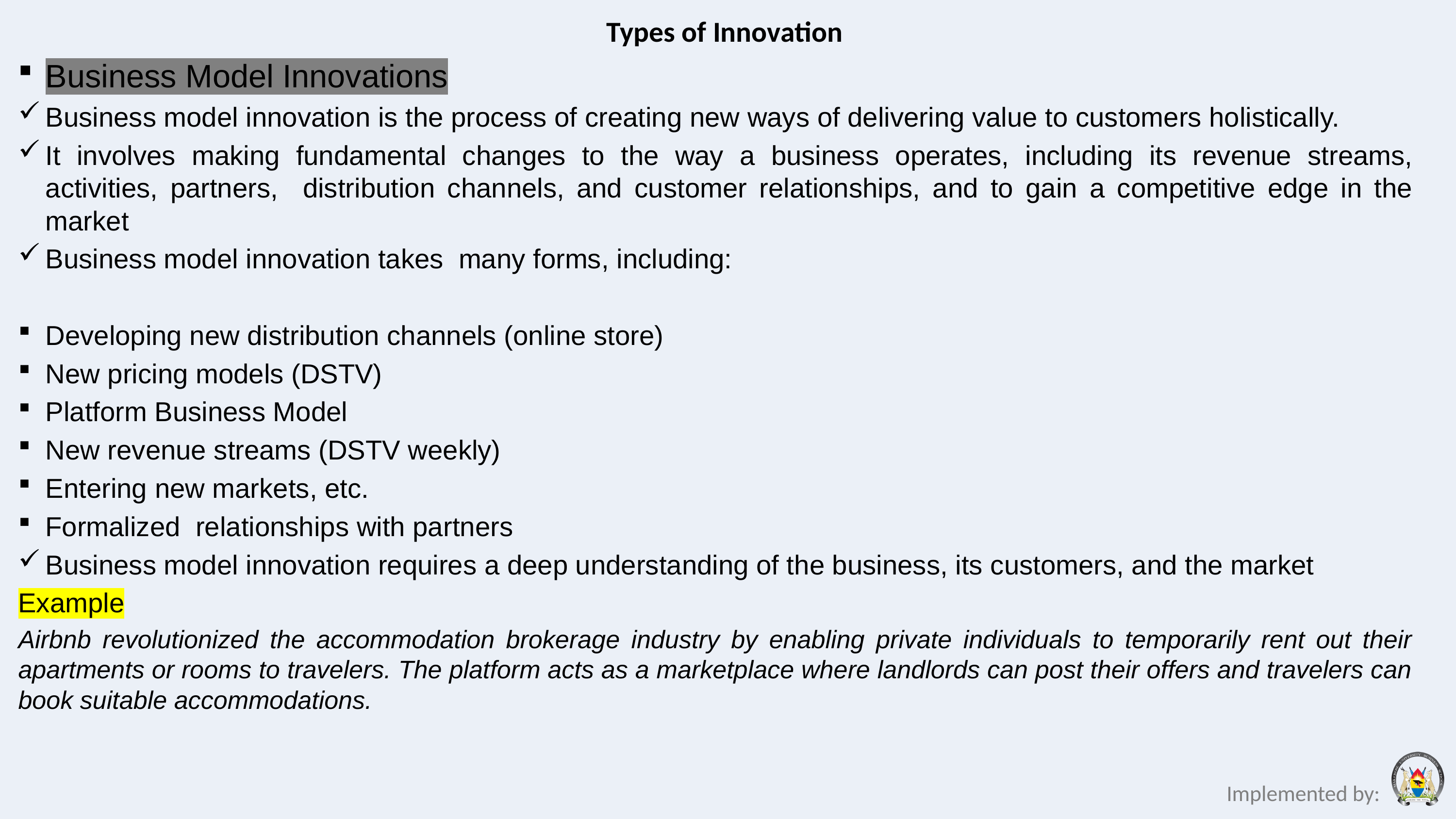

# Types of Innovation
Business Model Innovations
Business model innovation is the process of creating new ways of delivering value to customers holistically.
It involves making fundamental changes to the way a business operates, including its revenue streams, activities, partners,  distribution channels, and customer relationships, and to gain a competitive edge in the market
Business model innovation takes  many forms, including:

Developing new distribution channels (online store)
New pricing models (DSTV)
Platform Business Model
New revenue streams (DSTV weekly)
Entering new markets, etc.
Formalized  relationships with partners
Business model innovation requires a deep understanding of the business, its customers, and the market
Example
Airbnb revolutionized the accommodation brokerage industry by enabling private individuals to temporarily rent out their apartments or rooms to travelers. The platform acts as a marketplace where landlords can post their offers and travelers can book suitable accommodations.

Implemented by: